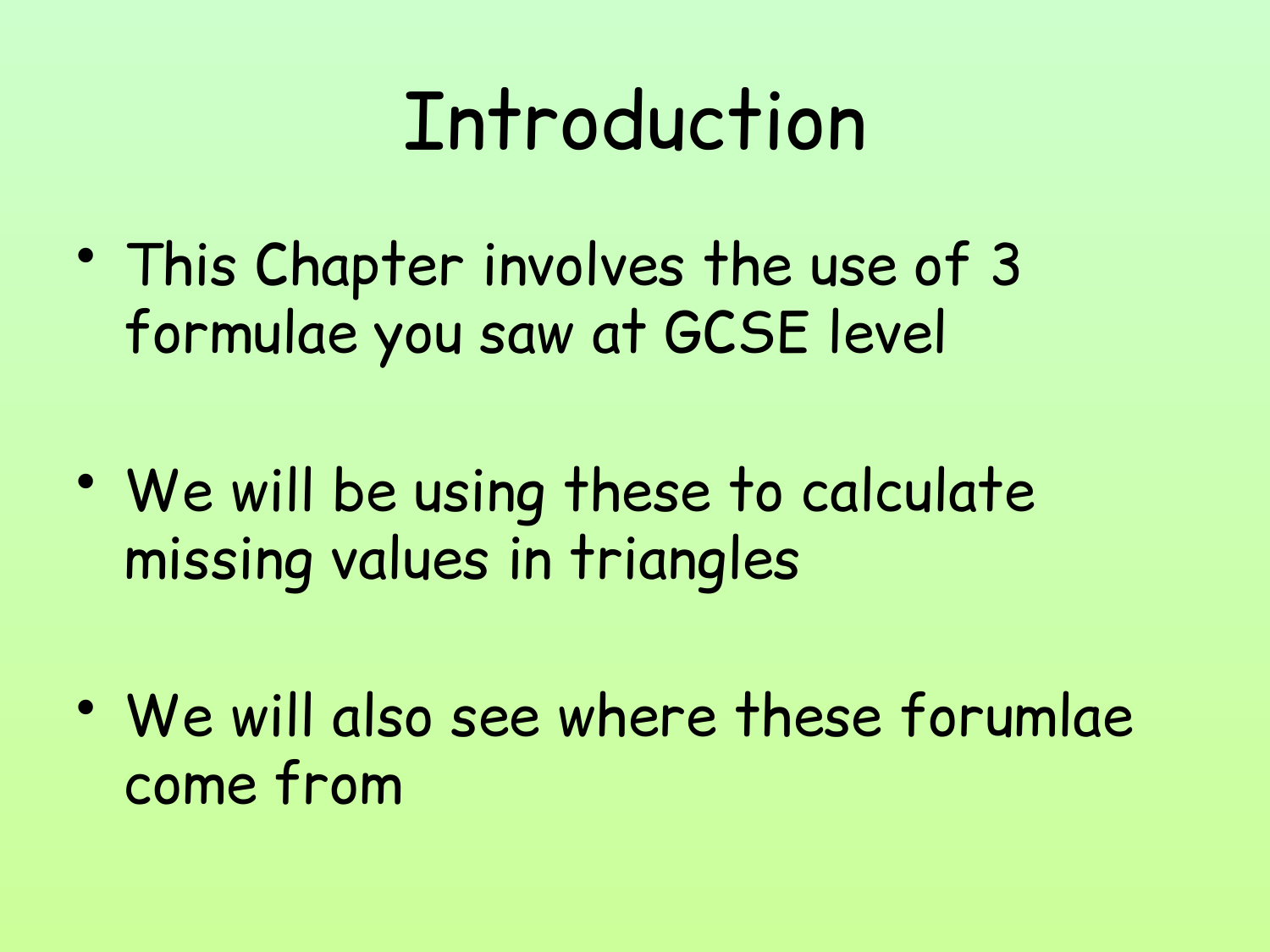

# Introduction
This Chapter involves the use of 3 formulae you saw at GCSE level

We will be using these to calculate missing values in triangles

We will also see where these forumlae come from